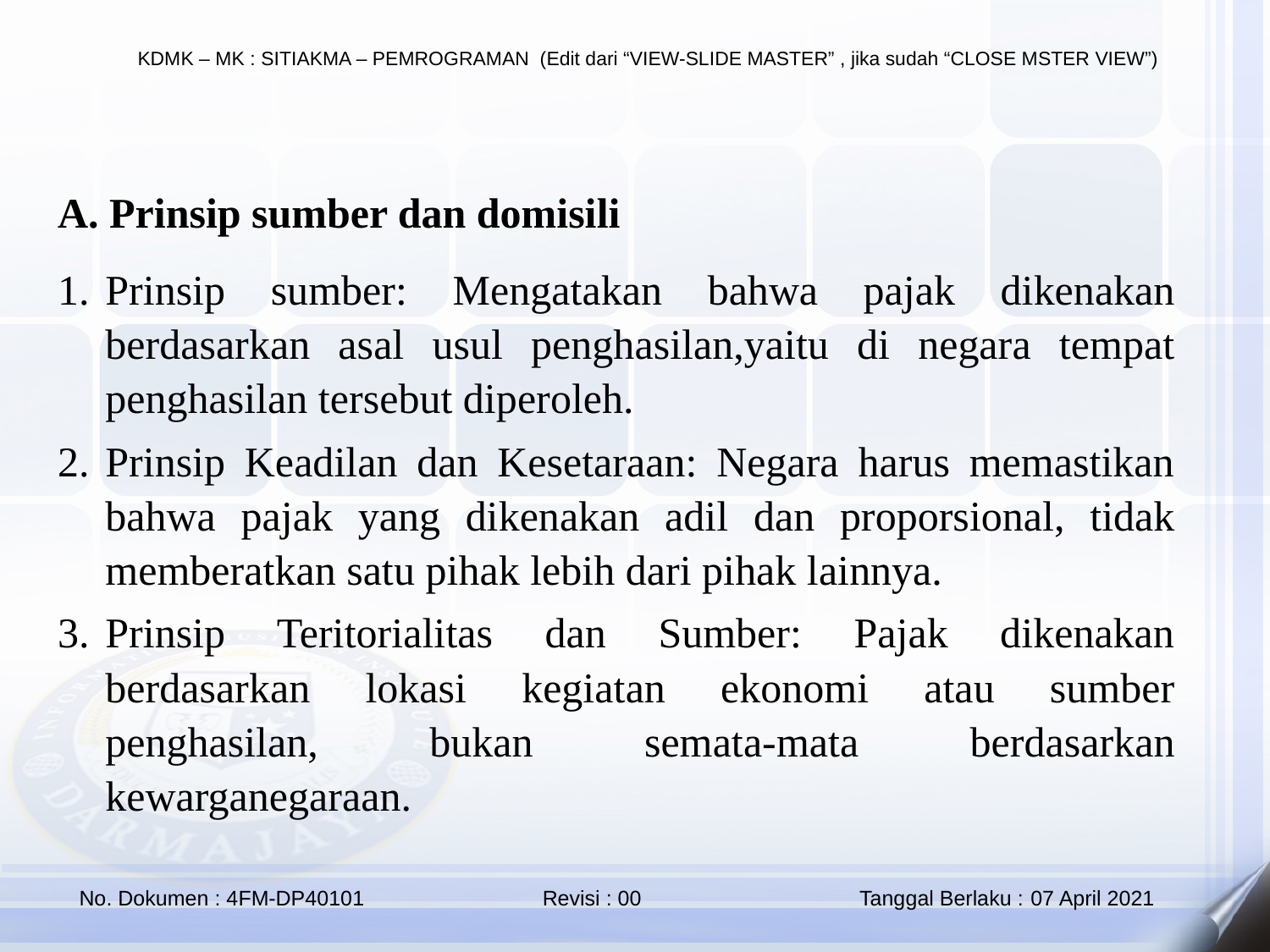

A. Prinsip sumber dan domisili
Prinsip sumber: Mengatakan bahwa pajak dikenakan berdasarkan asal usul penghasilan,yaitu di negara tempat penghasilan tersebut diperoleh.
Prinsip Keadilan dan Kesetaraan: Negara harus memastikan bahwa pajak yang dikenakan adil dan proporsional, tidak memberatkan satu pihak lebih dari pihak lainnya.
Prinsip Teritorialitas dan Sumber: Pajak dikenakan berdasarkan lokasi kegiatan ekonomi atau sumber penghasilan, bukan semata-mata berdasarkan kewarganegaraan.